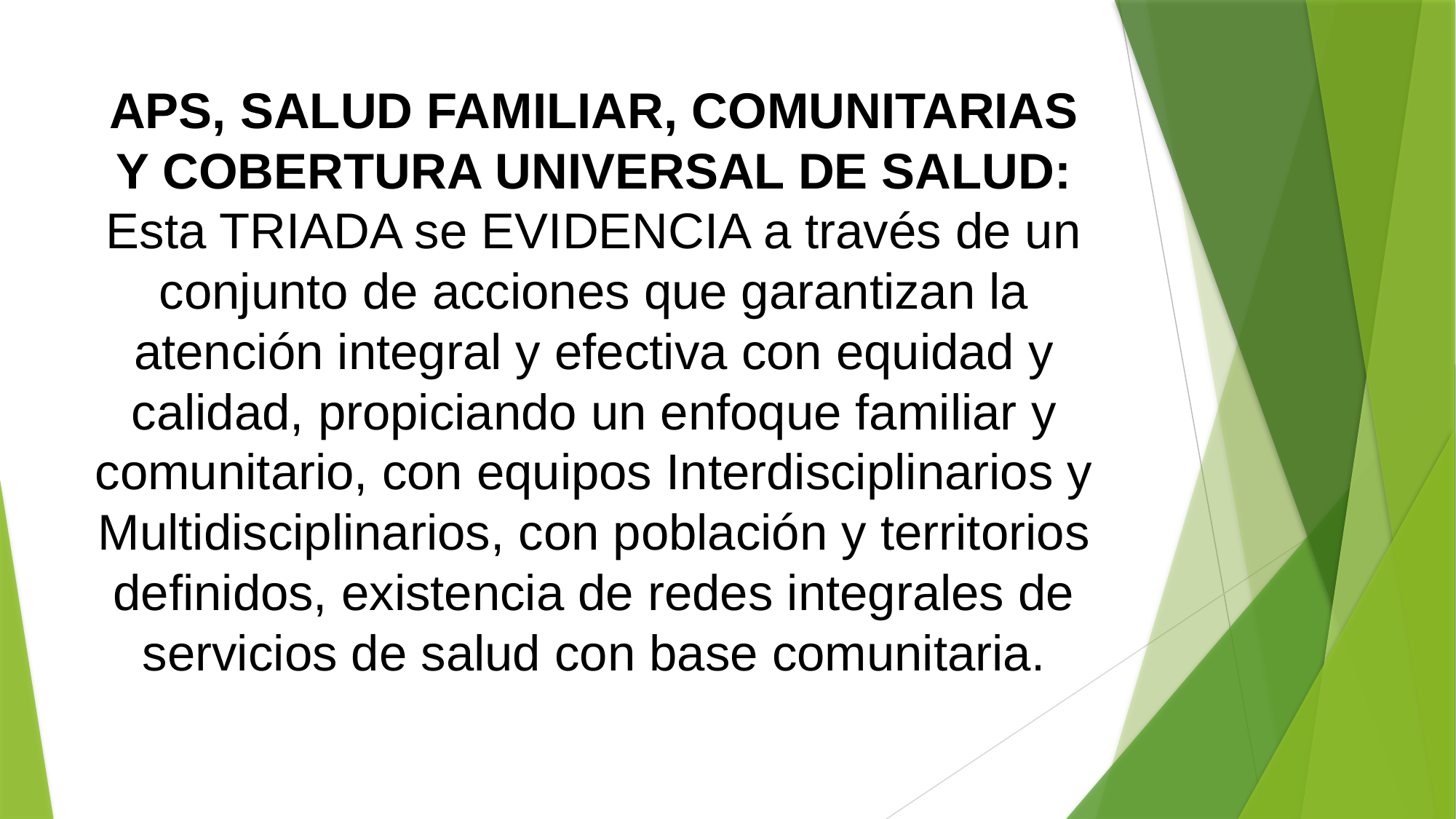

# APS, SALUD FAMILIAR, COMUNITARIAS Y COBERTURA UNIVERSAL DE SALUD: Esta TRIADA se EVIDENCIA a través de un conjunto de acciones que garantizan la atención integral y efectiva con equidad y calidad, propiciando un enfoque familiar y comunitario, con equipos Interdisciplinarios y Multidisciplinarios, con población y territorios definidos, existencia de redes integrales de servicios de salud con base comunitaria.